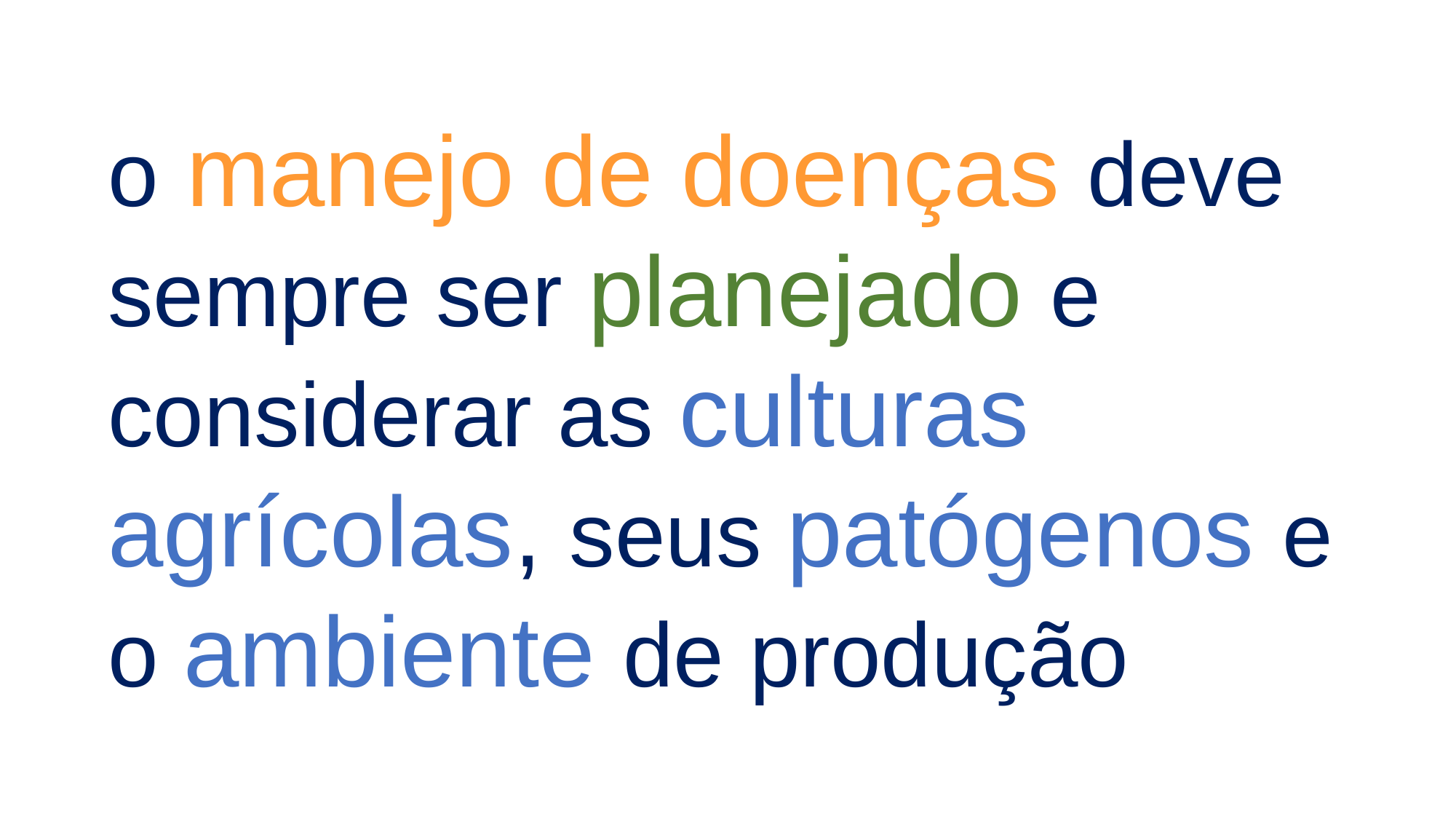

o manejo de doenças deve sempre ser planejado e considerar as culturas agrícolas, seus patógenos e o ambiente de produção